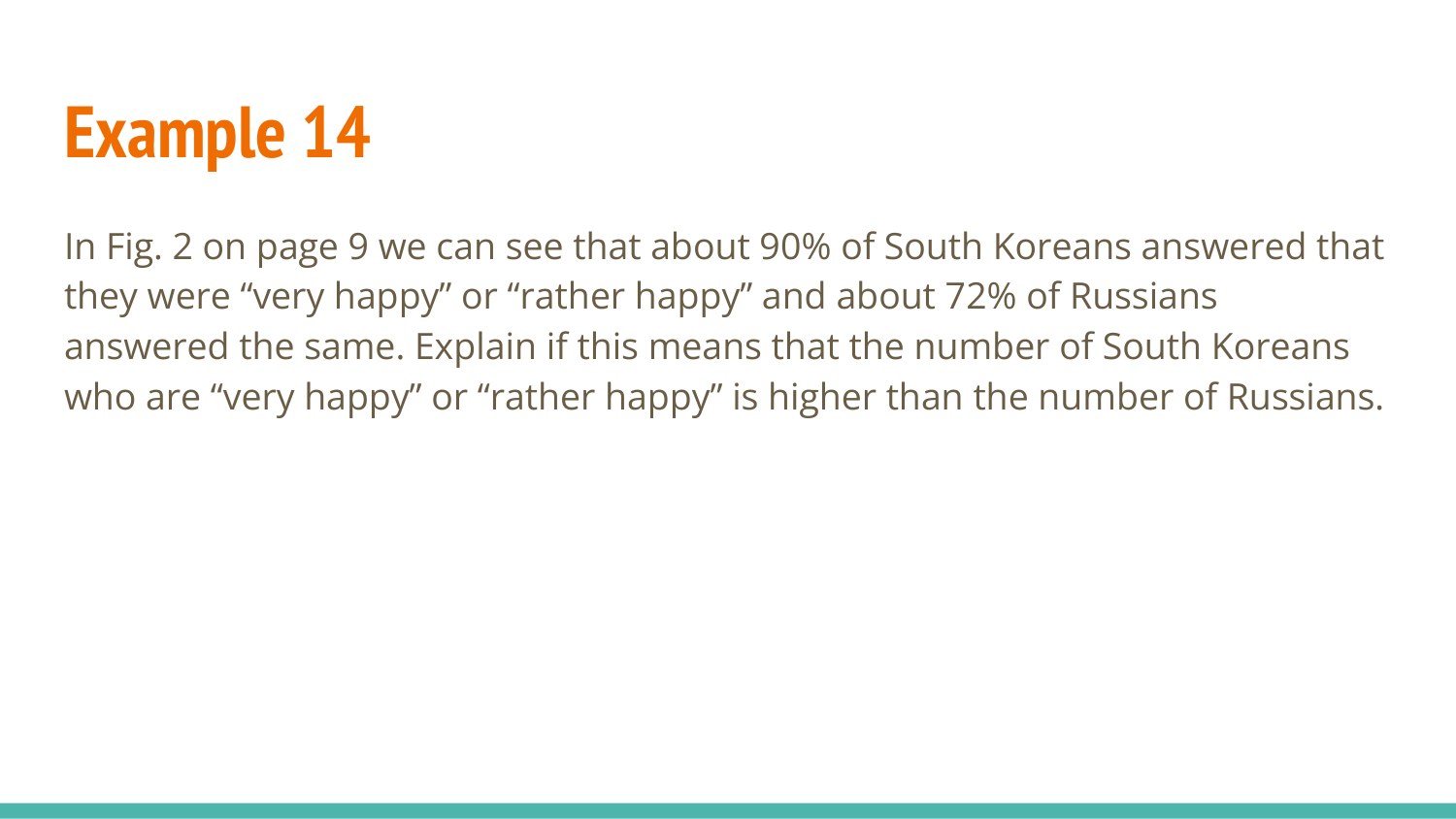

# Example 14
In Fig. 2 on page 9 we can see that about 90% of South Koreans answered that they were “very happy” or “rather happy” and about 72% of Russians answered the same. Explain if this means that the number of South Koreans who are “very happy” or “rather happy” is higher than the number of Russians.